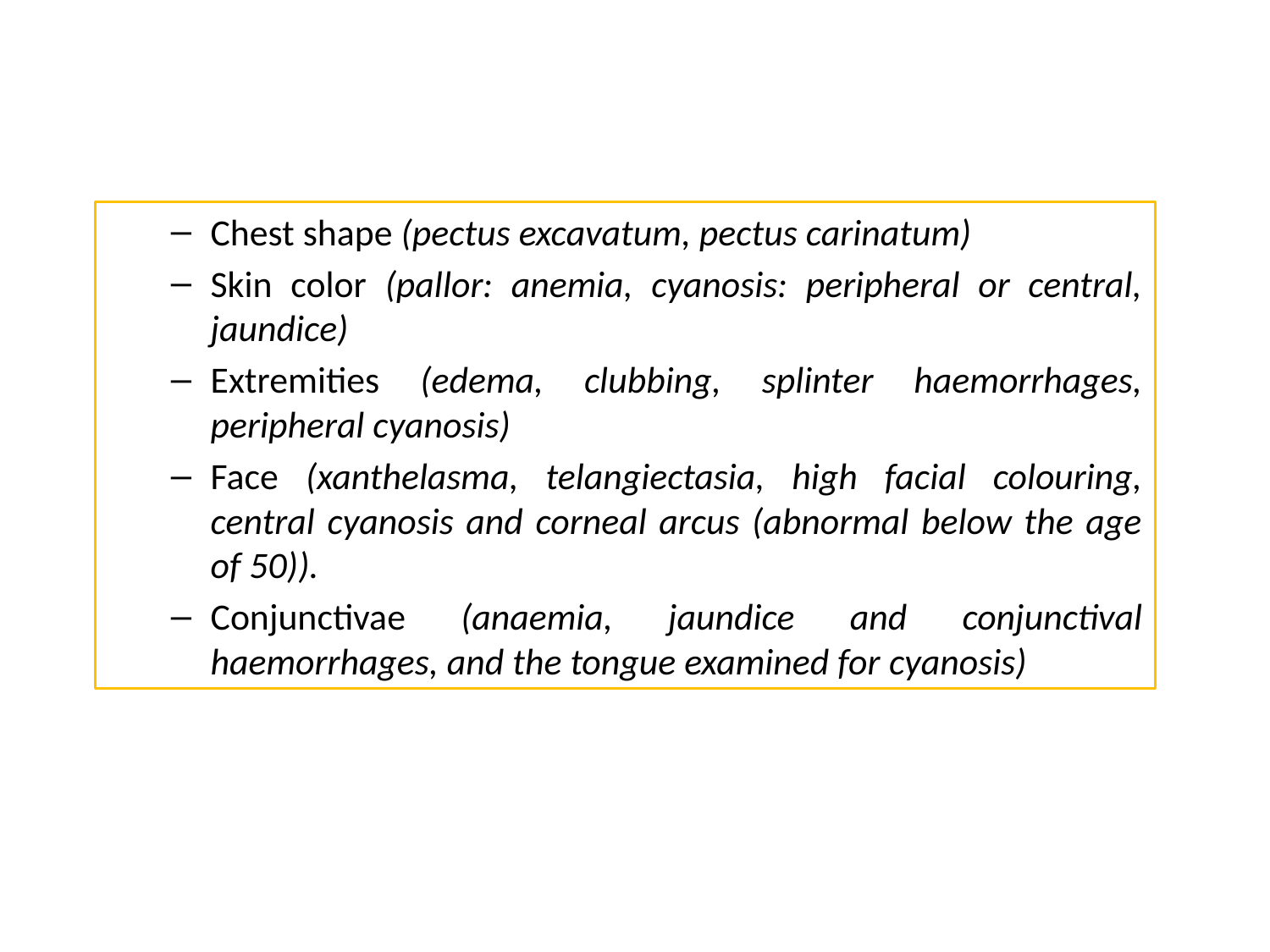

Chest shape (pectus excavatum, pectus carinatum)
Skin color (pallor: anemia, cyanosis: peripheral or central, jaundice)
Extremities (edema, clubbing, splinter haemorrhages, peripheral cyanosis)
Face (xanthelasma, telangiectasia, high facial colouring, central cyanosis and corneal arcus (abnormal below the age of 50)).
Conjunctivae (anaemia, jaundice and conjunctival haemorrhages, and the tongue examined for cyanosis)